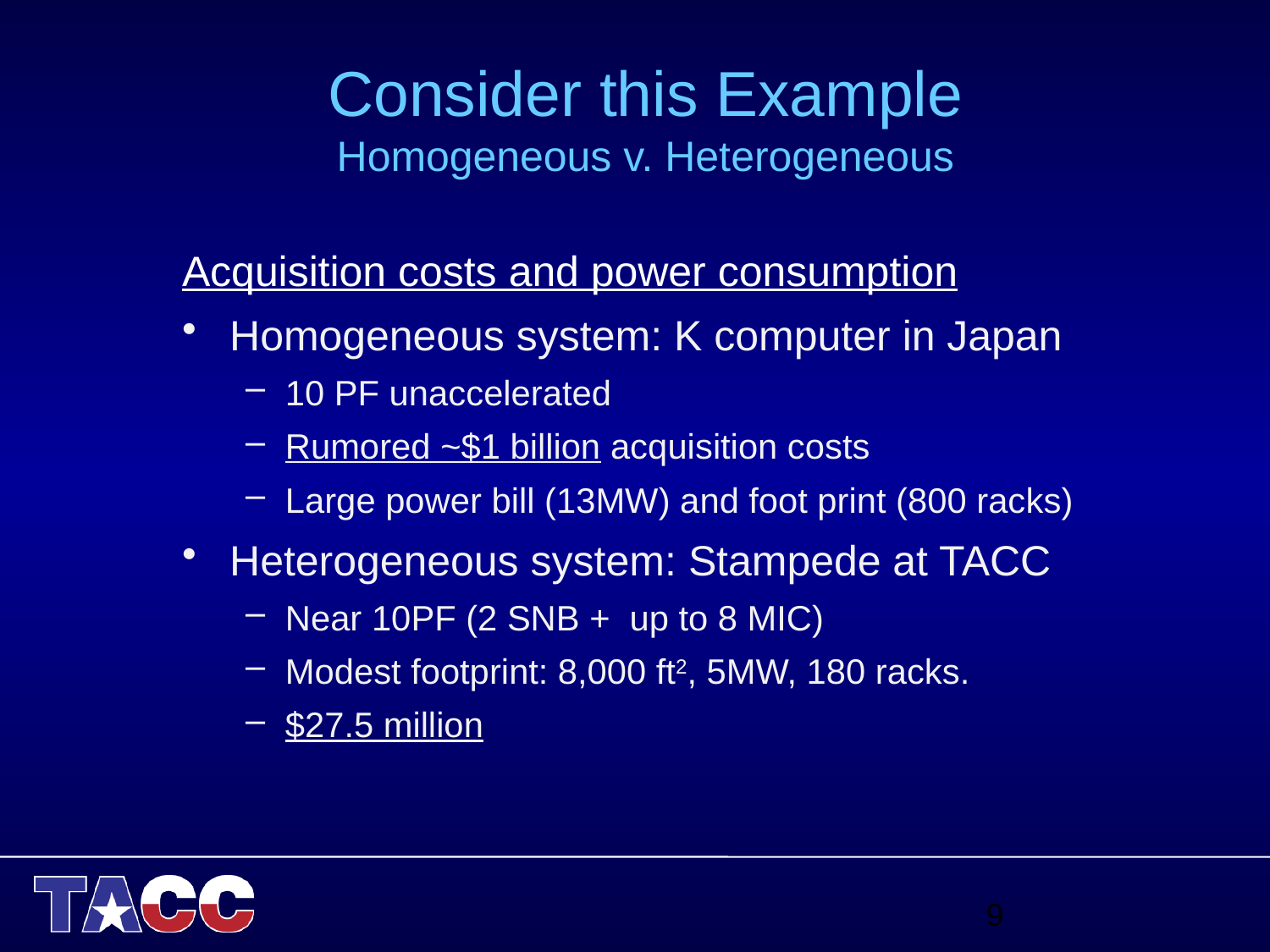

# Consider this Example Homogeneous v. Heterogeneous
Acquisition costs and power consumption
Homogeneous system: K computer in Japan
10 PF unaccelerated
Rumored ~$1 billion acquisition costs
Large power bill (13MW) and foot print (800 racks)
Heterogeneous system: Stampede at TACC
Near 10PF (2 SNB +  up to 8 MIC)
Modest footprint: 8,000 ft2, 5MW, 180 racks.
$27.5 million

9